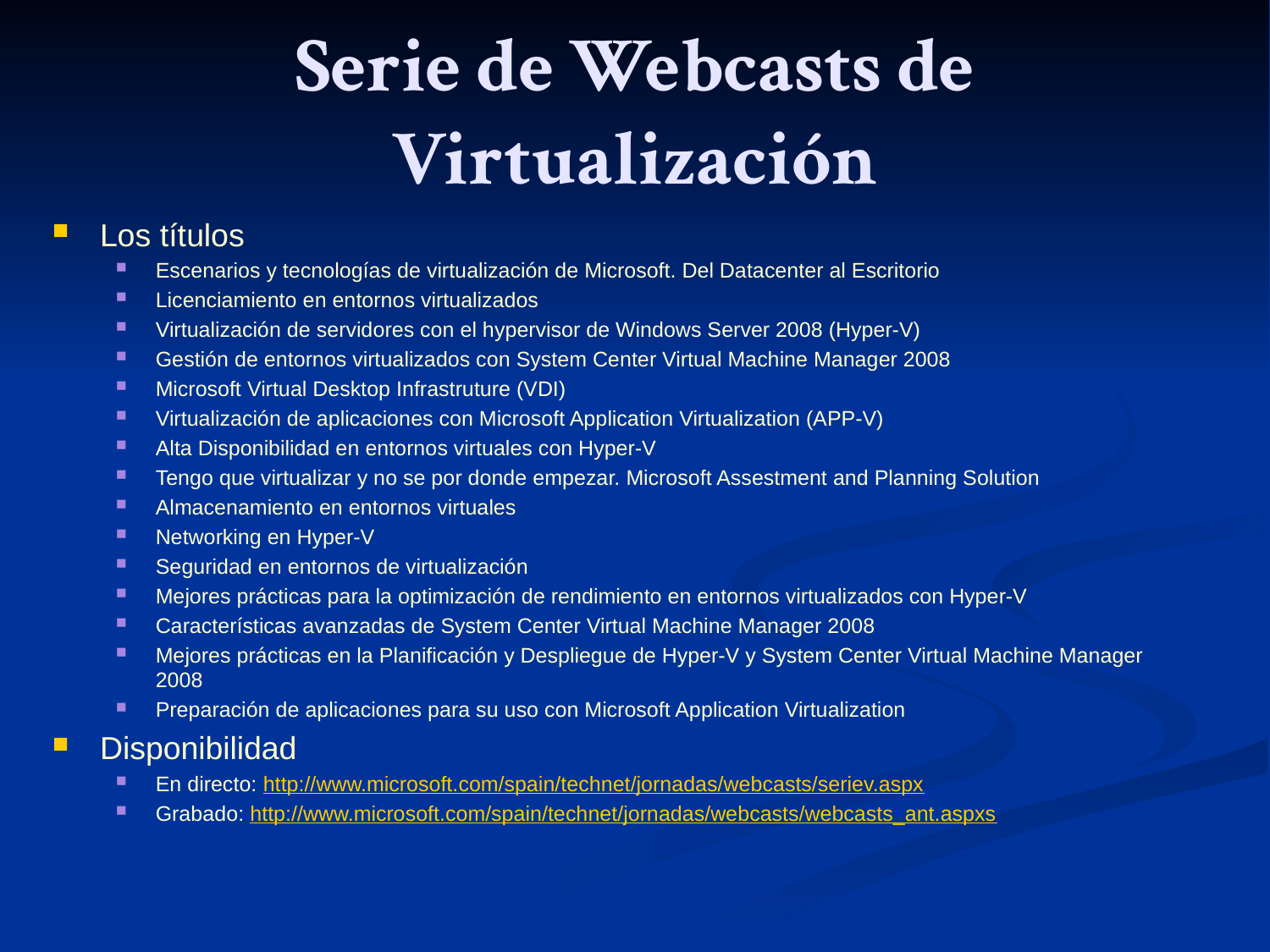

# Serie de Webcasts de Virtualización
Los títulos
Escenarios y tecnologías de virtualización de Microsoft. Del Datacenter al Escritorio
Licenciamiento en entornos virtualizados
Virtualización de servidores con el hypervisor de Windows Server 2008 (Hyper-V)
Gestión de entornos virtualizados con System Center Virtual Machine Manager 2008
Microsoft Virtual Desktop Infrastruture (VDI)
Virtualización de aplicaciones con Microsoft Application Virtualization (APP-V)
Alta Disponibilidad en entornos virtuales con Hyper-V
Tengo que virtualizar y no se por donde empezar. Microsoft Assestment and Planning Solution
Almacenamiento en entornos virtuales
Networking en Hyper-V
Seguridad en entornos de virtualización
Mejores prácticas para la optimización de rendimiento en entornos virtualizados con Hyper-V
Características avanzadas de System Center Virtual Machine Manager 2008
Mejores prácticas en la Planificación y Despliegue de Hyper-V y System Center Virtual Machine Manager 2008
Preparación de aplicaciones para su uso con Microsoft Application Virtualization
Disponibilidad
En directo: http://www.microsoft.com/spain/technet/jornadas/webcasts/seriev.aspx
Grabado: http://www.microsoft.com/spain/technet/jornadas/webcasts/webcasts_ant.aspxs